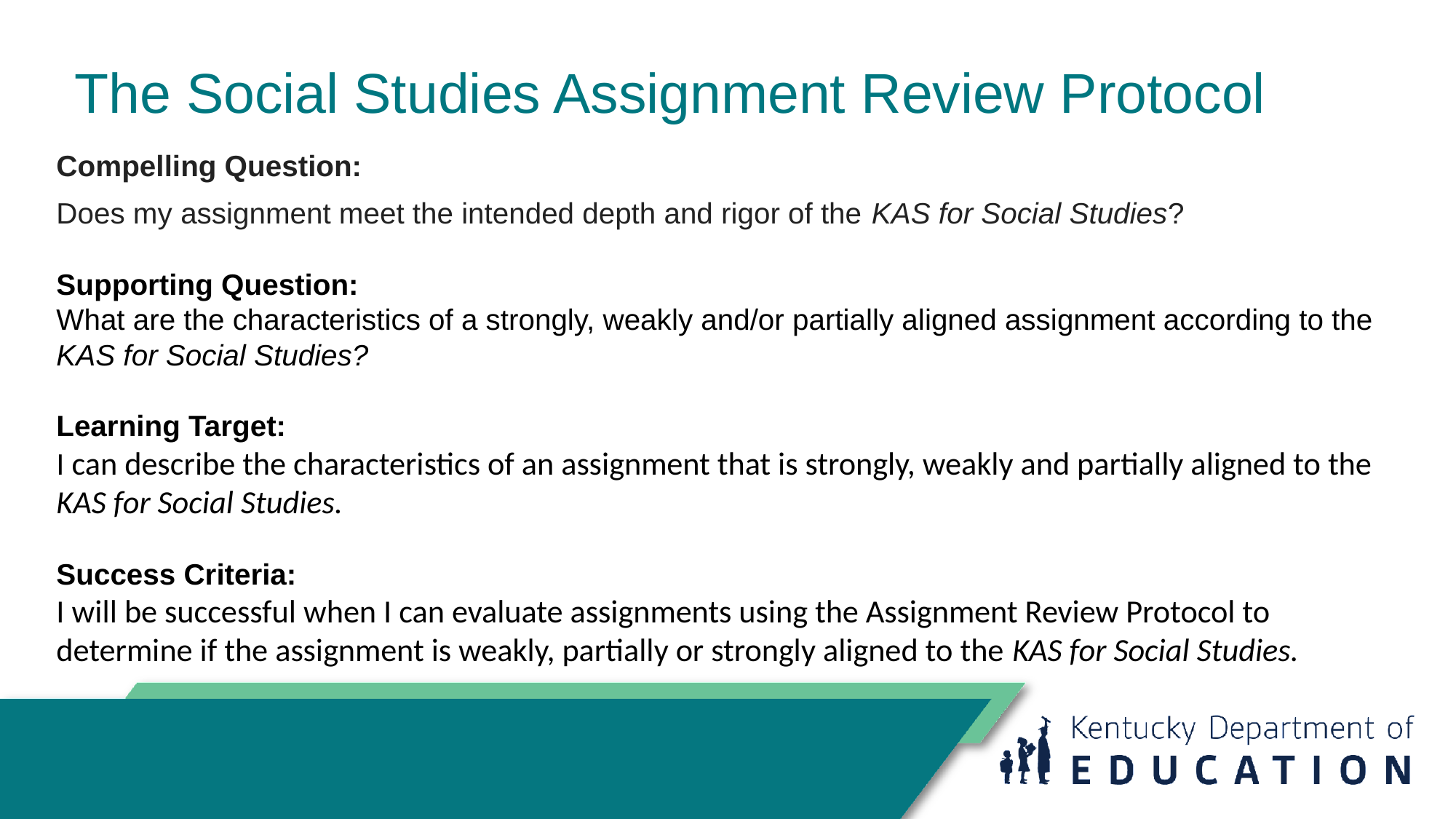

# The Social Studies Assignment Review Protocol
Compelling Question:
Does my assignment meet the intended depth and rigor of the KAS for Social Studies?

Supporting Question:
What are the characteristics of a strongly, weakly and/or partially aligned assignment according to the KAS for Social Studies?

Learning Target:
I can describe the characteristics of an assignment that is strongly, weakly and partially aligned to the KAS for Social Studies.

Success Criteria:
I will be successful when I can evaluate assignments using the Assignment Review Protocol to determine if the assignment is weakly, partially or strongly aligned to the KAS for Social Studies.